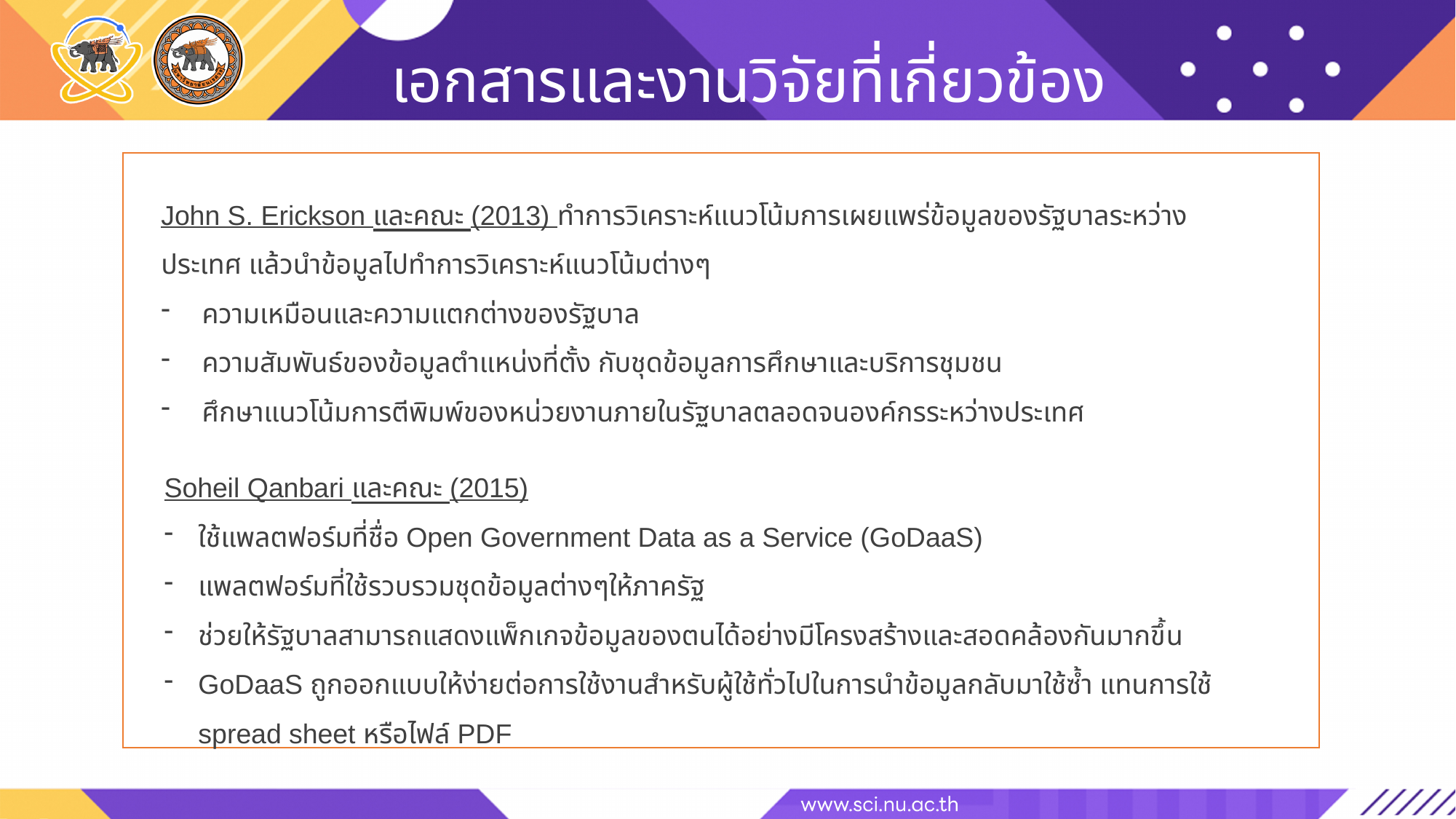

เอกสารและงานวิจัยที่เกี่ยวข้อง

John S. Erickson และคณะ (2013) ทำการวิเคราะห์แนวโน้มการเผยแพร่ข้อมูลของรัฐบาลระหว่างประเทศ แล้วนำข้อมูลไปทำการวิเคราะห์แนวโน้มต่างๆ
ความเหมือนและความแตกต่างของรัฐบาล
ความสัมพันธ์ของข้อมูลตำแหน่งที่ตั้ง กับชุดข้อมูลการศึกษาและบริการชุมชน
ศึกษาแนวโน้มการตีพิมพ์ของหน่วยงานภายในรัฐบาลตลอดจนองค์กรระหว่างประเทศ
Soheil Qanbari และคณะ (2015)
ใช้แพลตฟอร์มที่ชื่อ Open Government Data as a Service (GoDaaS)
แพลตฟอร์มที่ใช้รวบรวมชุดข้อมูลต่างๆให้ภาครัฐ
ช่วยให้รัฐบาลสามารถแสดงแพ็กเกจข้อมูลของตนได้อย่างมีโครงสร้างและสอดคล้องกันมากขึ้น
GoDaaS ถูกออกแบบให้ง่ายต่อการใช้งานสำหรับผู้ใช้ทั่วไปในการนำข้อมูลกลับมาใช้ซ้ำ แทนการใช้ spread sheet หรือไฟล์ PDF